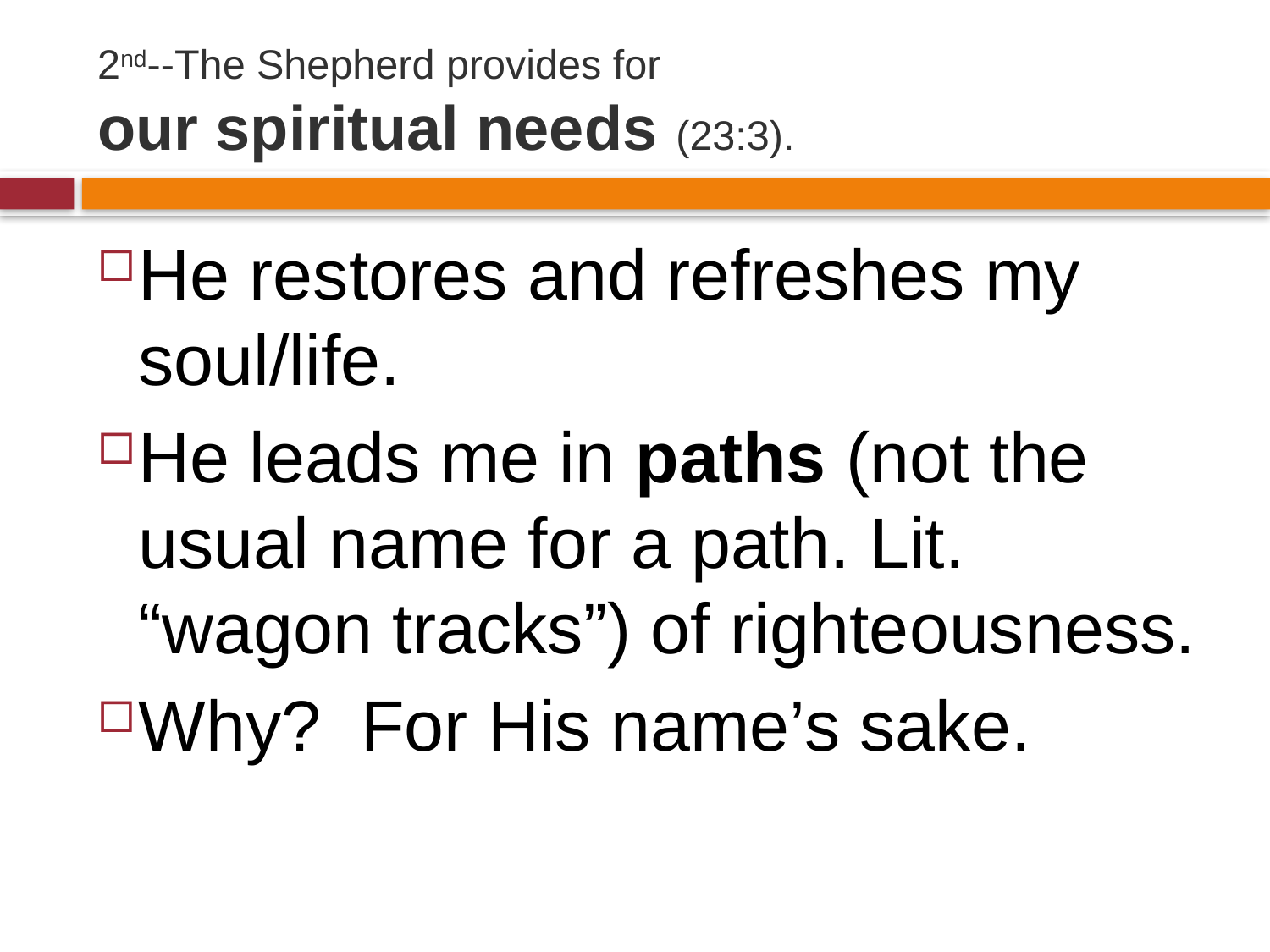

# 2nd--The Shepherd provides for our spiritual needs (23:3).
He restores and refreshes my soul/life.
He leads me in paths (not the usual name for a path. Lit. “wagon tracks”) of righteousness.
Why?  For His name’s sake.